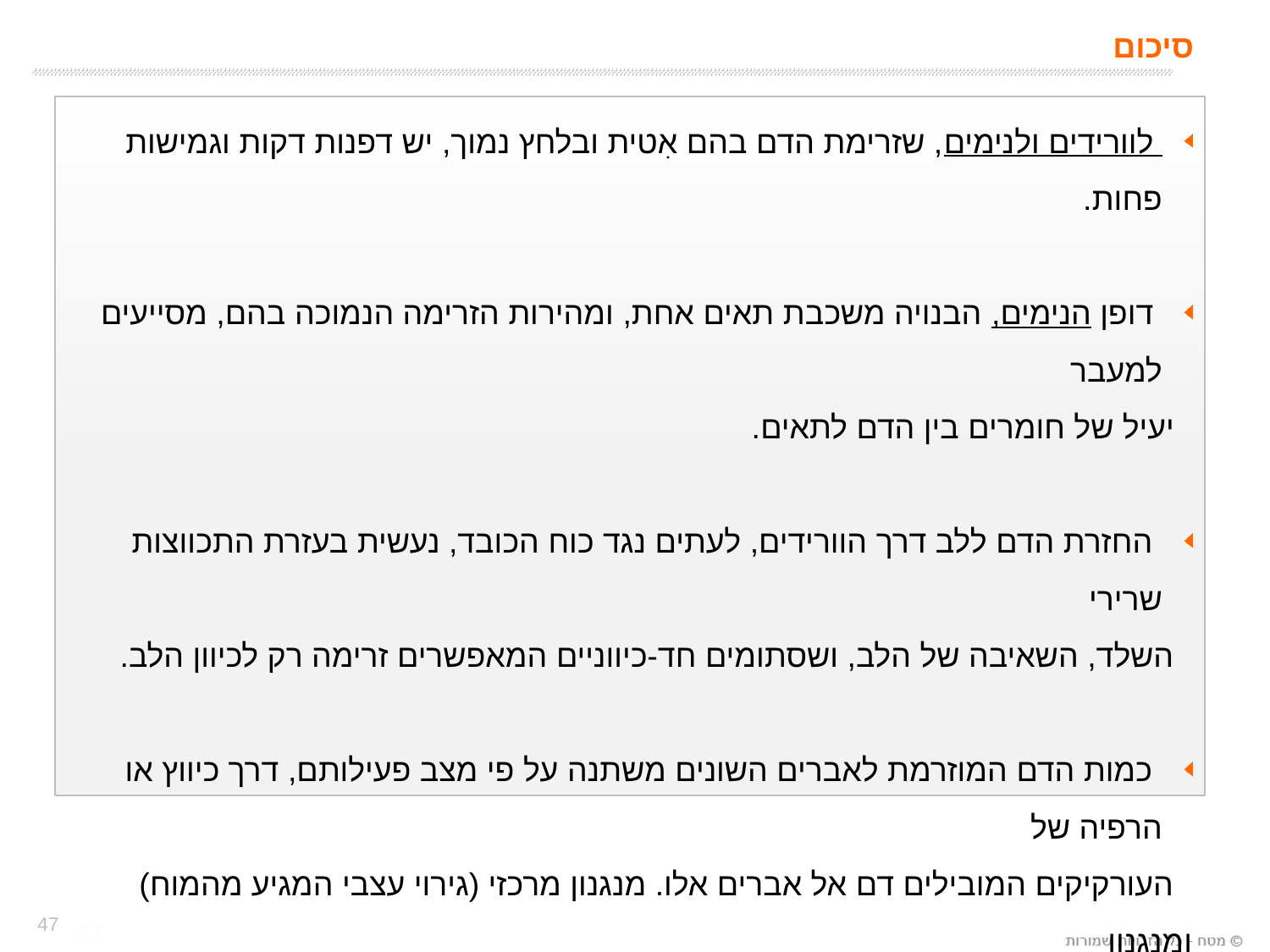

סיכום

 לוורידים ולנימים, שזרימת הדם בהם אִטית ובלחץ נמוך, יש דפנות דקות וגמישות פחות.

 דופן הנימים, הבנויה משכבת תאים אחת, ומהירות הזרימה הנמוכה בהם, מסייעים למעבר
  יעיל של חומרים בין הדם לתאים.

 החזרת הדם ללב דרך הוורידים, לעתים נגד כוח הכובד, נעשית בעזרת התכווצות שרירי
  השלד, השאיבה של הלב, ושסתומים חד-כיווניים המאפשרים זרימה רק לכיוון הלב.

 כמות הדם המוזרמת לאברים השונים משתנה על פי מצב פעילותם, דרך כיווץ או הרפיה של
  העורקיקים המובילים דם אל אברים אלו. מנגנון מרכזי (גירוי עצבי המגיע מהמוח) ומנגנון
  מקומי (חומרים המופרשים מהרקמות ומדופן כלי הדם) מווסתים את זרימת הדם לאברים.
47
47